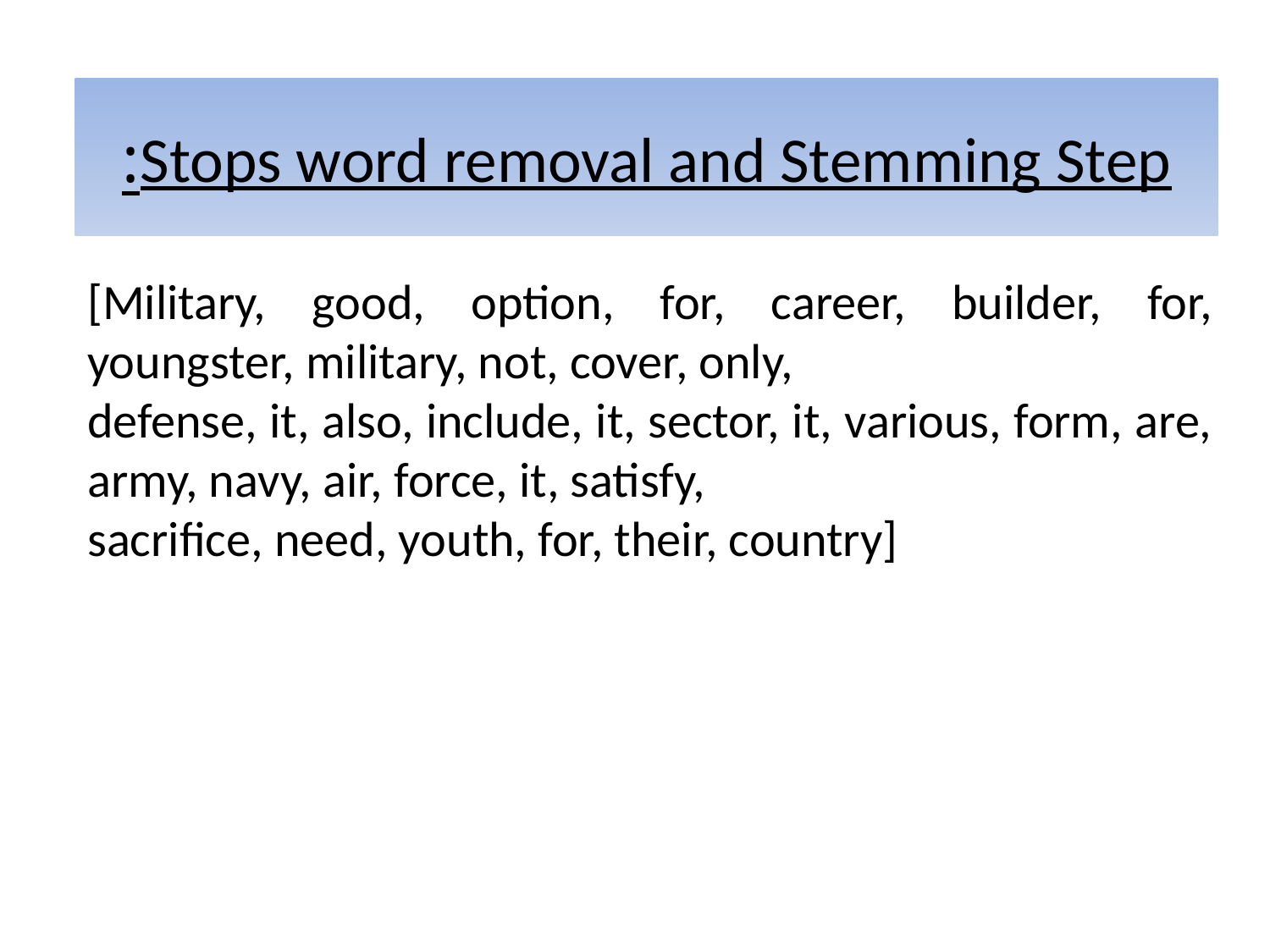

# Stops word removal and Stemming Step:
[Military, good, option, for, career, builder, for, youngster, military, not, cover, only,
defense, it, also, include, it, sector, it, various, form, are, army, navy, air, force, it, satisfy,
sacrifice, need, youth, for, their, country]